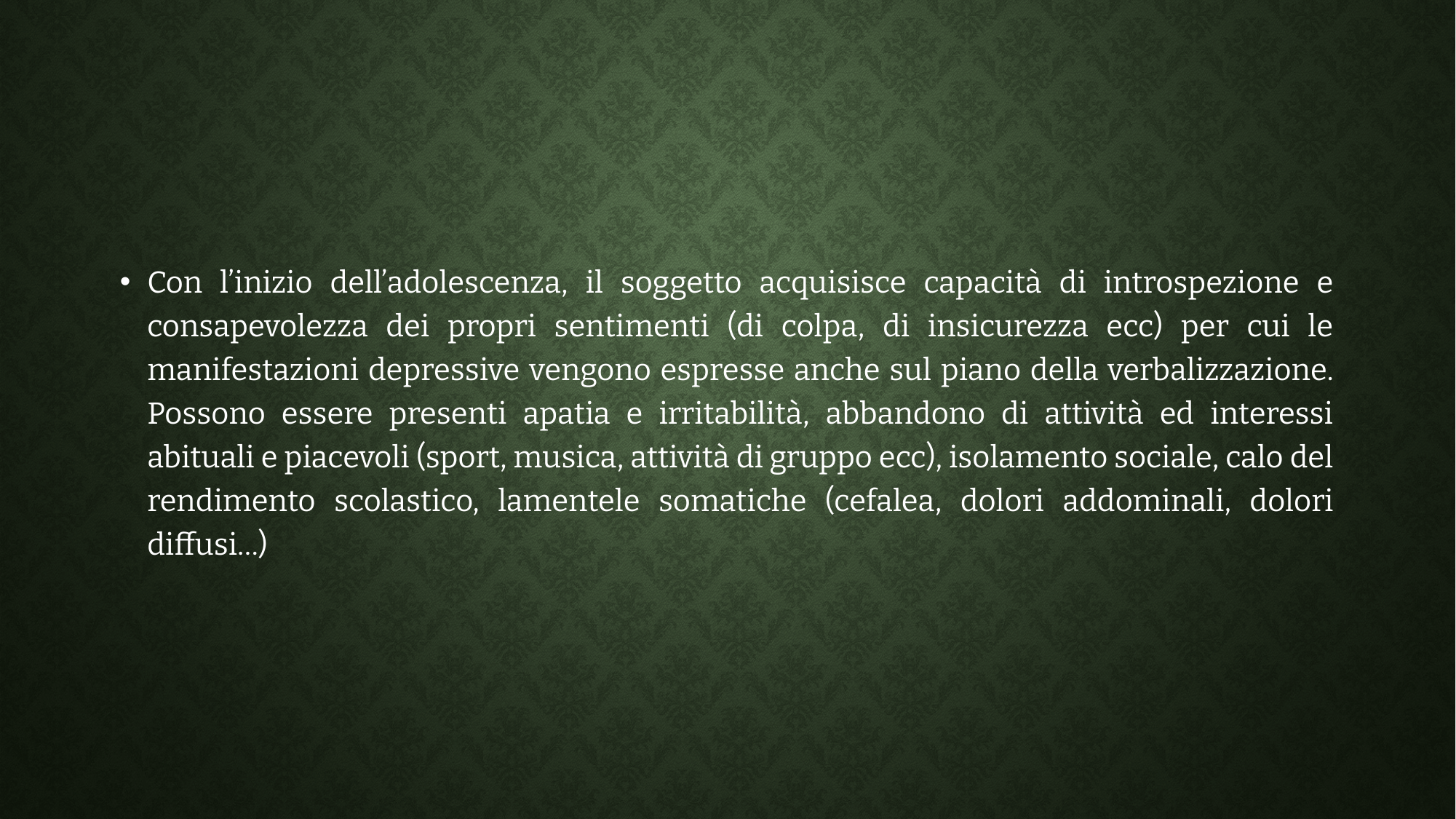

#
Con l’inizio dell’adolescenza, il soggetto acquisisce capacità di introspezione e consapevolezza dei propri sentimenti (di colpa, di insicurezza ecc) per cui le manifestazioni depressive vengono espresse anche sul piano della verbalizzazione. Possono essere presenti apatia e irritabilità, abbandono di attività ed interessi abituali e piacevoli (sport, musica, attività di gruppo ecc), isolamento sociale, calo del rendimento scolastico, lamentele somatiche (cefalea, dolori addominali, dolori diffusi…)